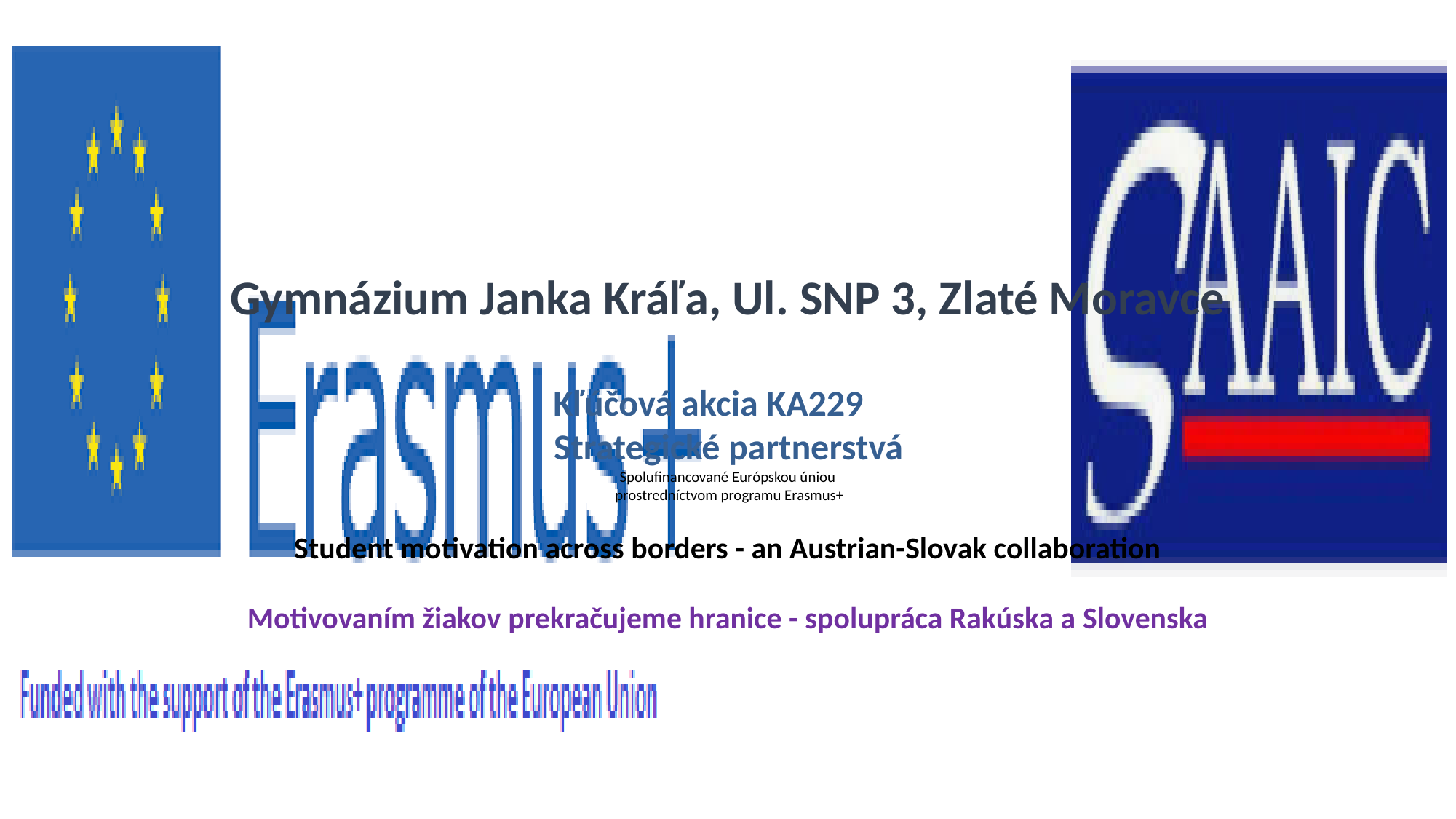

# Gymnázium Janka Kráľa, Ul. SNP 3, Zlaté Moravce
Kľúčová akcia KA229
 Strategické partnerstvá
Spolufinancované Európskou úniou
 prostredníctvom programu Erasmus+

Student motivation across borders - an Austrian-Slovak collaboration

Motivovaním žiakov prekračujeme hranice - spolupráca Rakúska a Slovenska